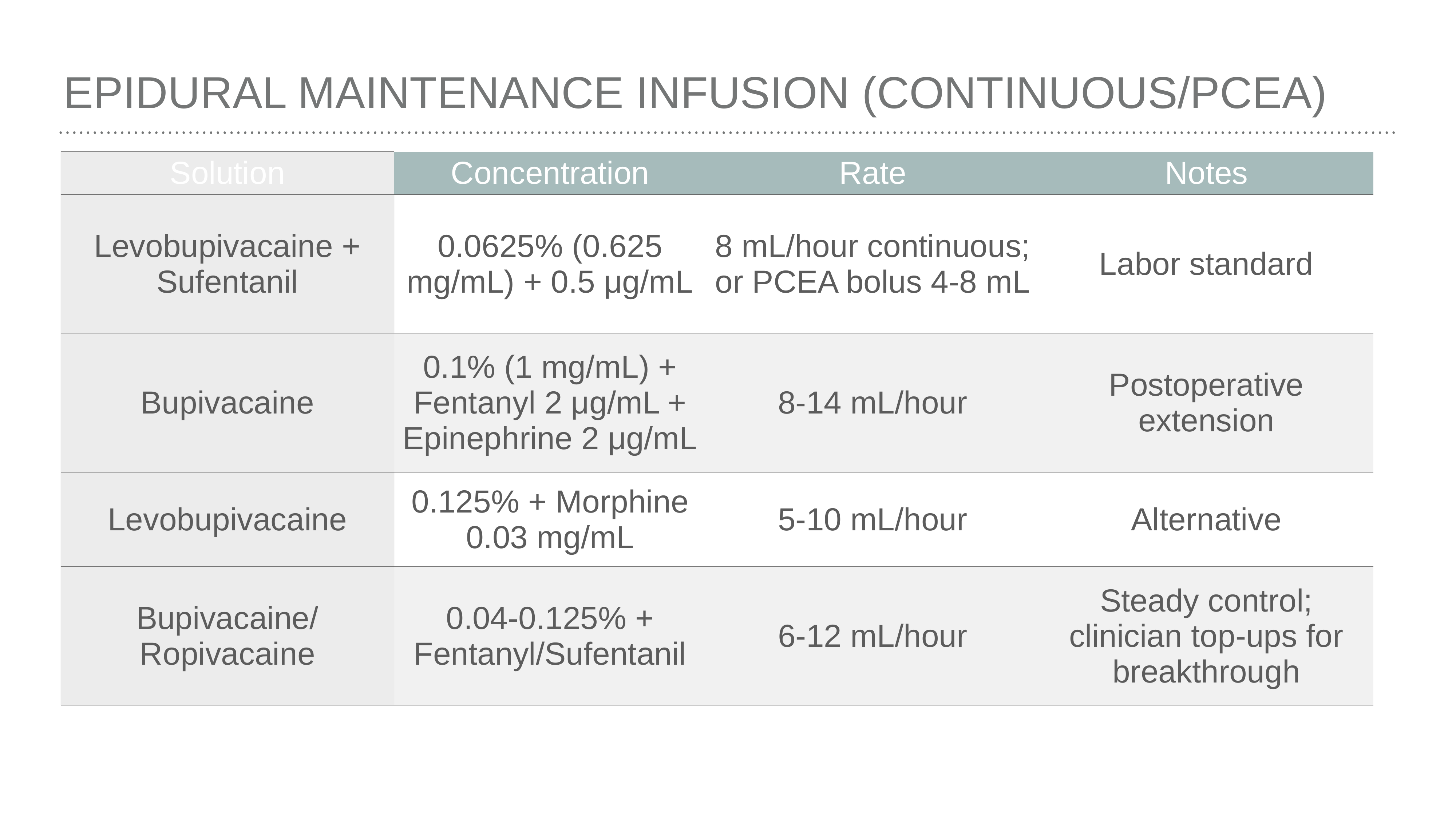

# Epidural Maintenance Infusion (continuous/PCEA)

| Solution | Concentration | Rate | Notes |
| --- | --- | --- | --- |
| Levobupivacaine + Sufentanil | 0.0625% (0.625 mg/mL) + 0.5 μg/mL | 8 mL/hour continuous; or PCEA bolus 4-8 mL | Labor standard |
| Bupivacaine | 0.1% (1 mg/mL) + Fentanyl 2 μg/mL + Epinephrine 2 μg/mL | 8-14 mL/hour | Postoperative extension |
| Levobupivacaine | 0.125% + Morphine 0.03 mg/mL | 5-10 mL/hour | Alternative |
| Bupivacaine/Ropivacaine | 0.04-0.125% + Fentanyl/Sufentanil | 6-12 mL/hour | Steady control; clinician top-ups for breakthrough |